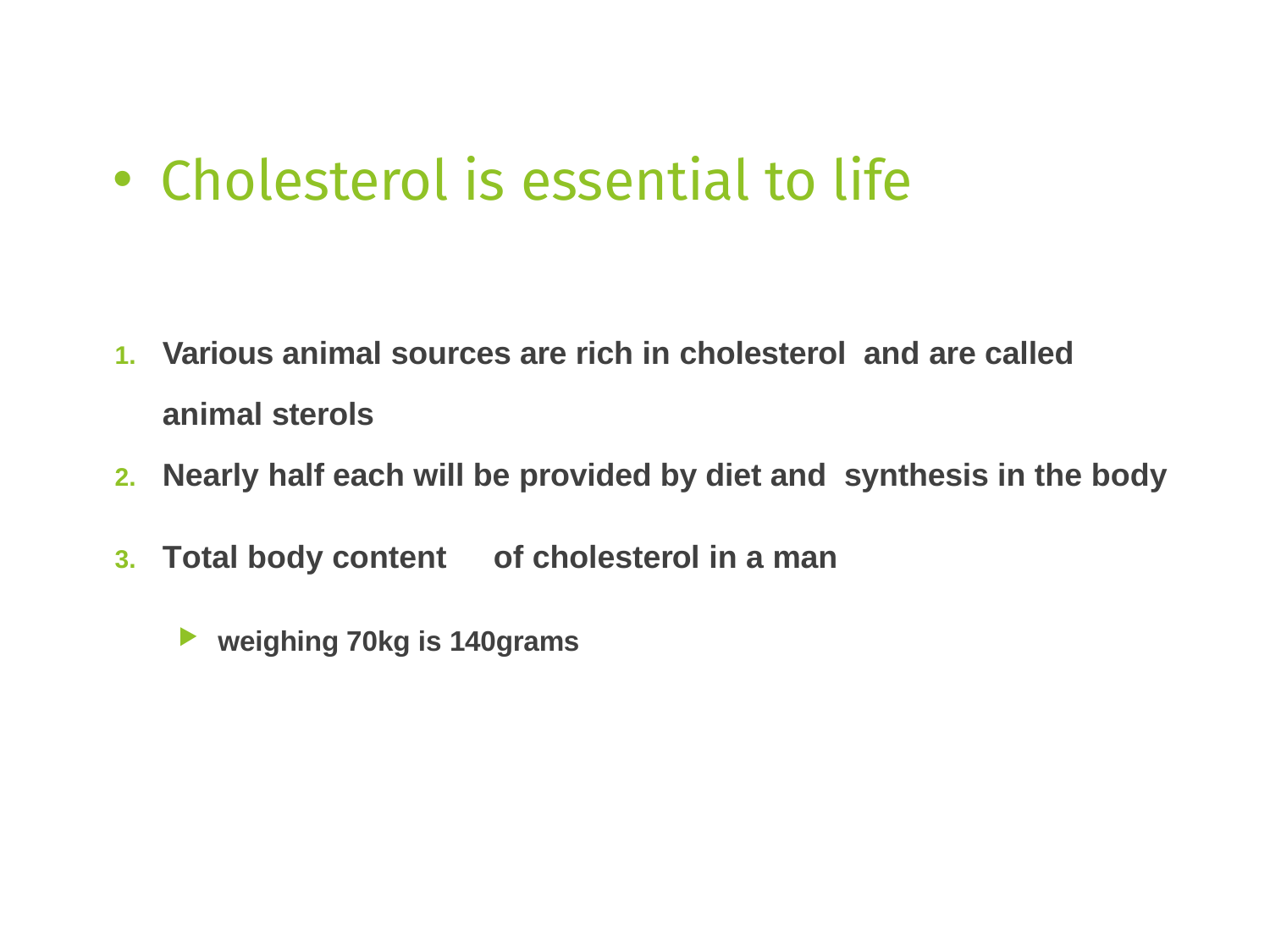

# Cholesterol is essential to life
Various animal sources are rich in cholesterol  and are called animal sterols
Nearly half each will be provided by diet and  synthesis in the body
Total body content	of cholesterol in a man
weighing 70kg is 140grams